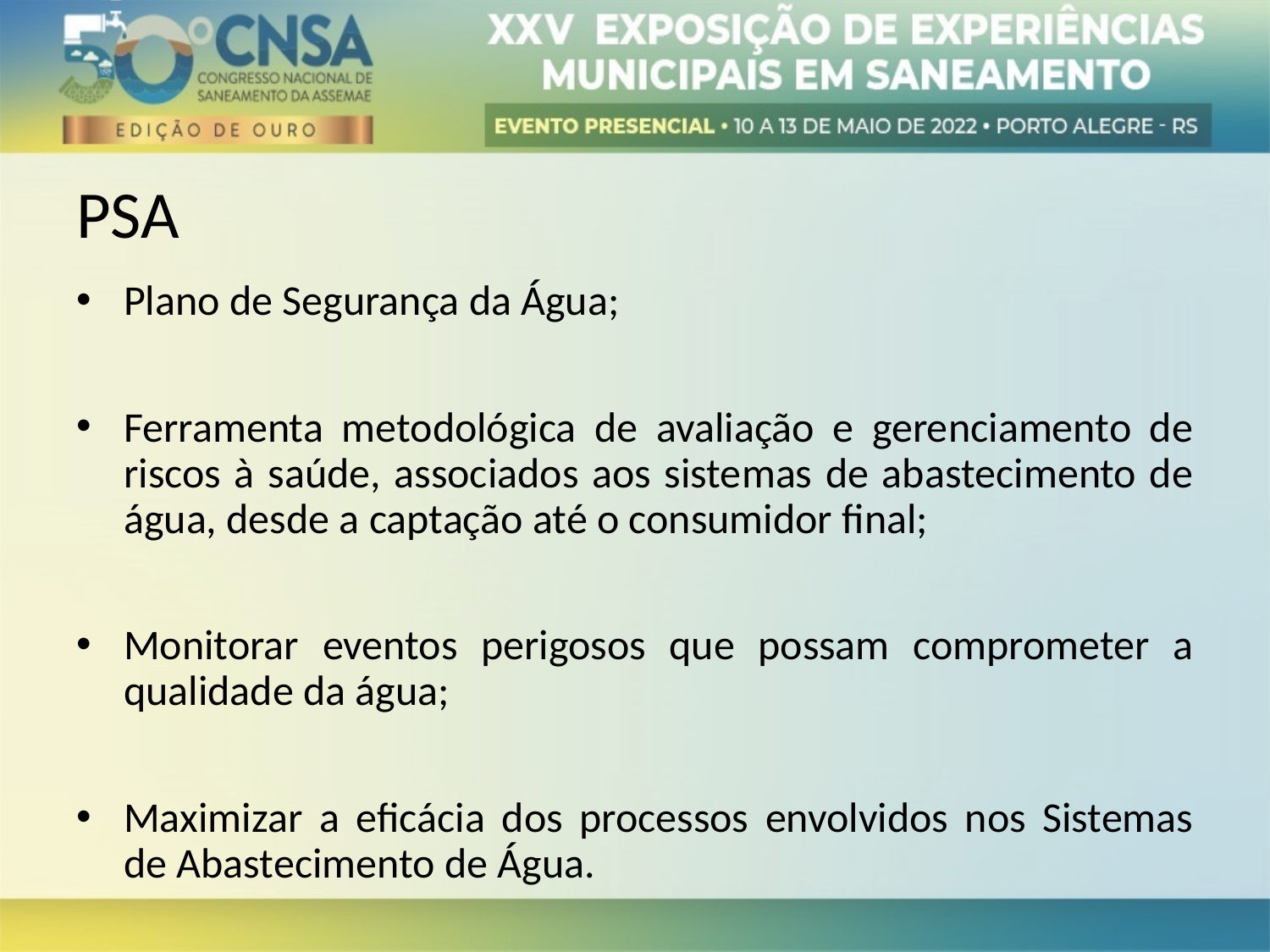

PSA
Plano de Segurança da Água;

Ferramenta metodológica de avaliação e gerenciamento de riscos à saúde, associados aos sistemas de abastecimento de água, desde a captação até o consumidor final;

Monitorar eventos perigosos que possam comprometer a qualidade da água;

Maximizar a eficácia dos processos envolvidos nos Sistemas de Abastecimento de Água.